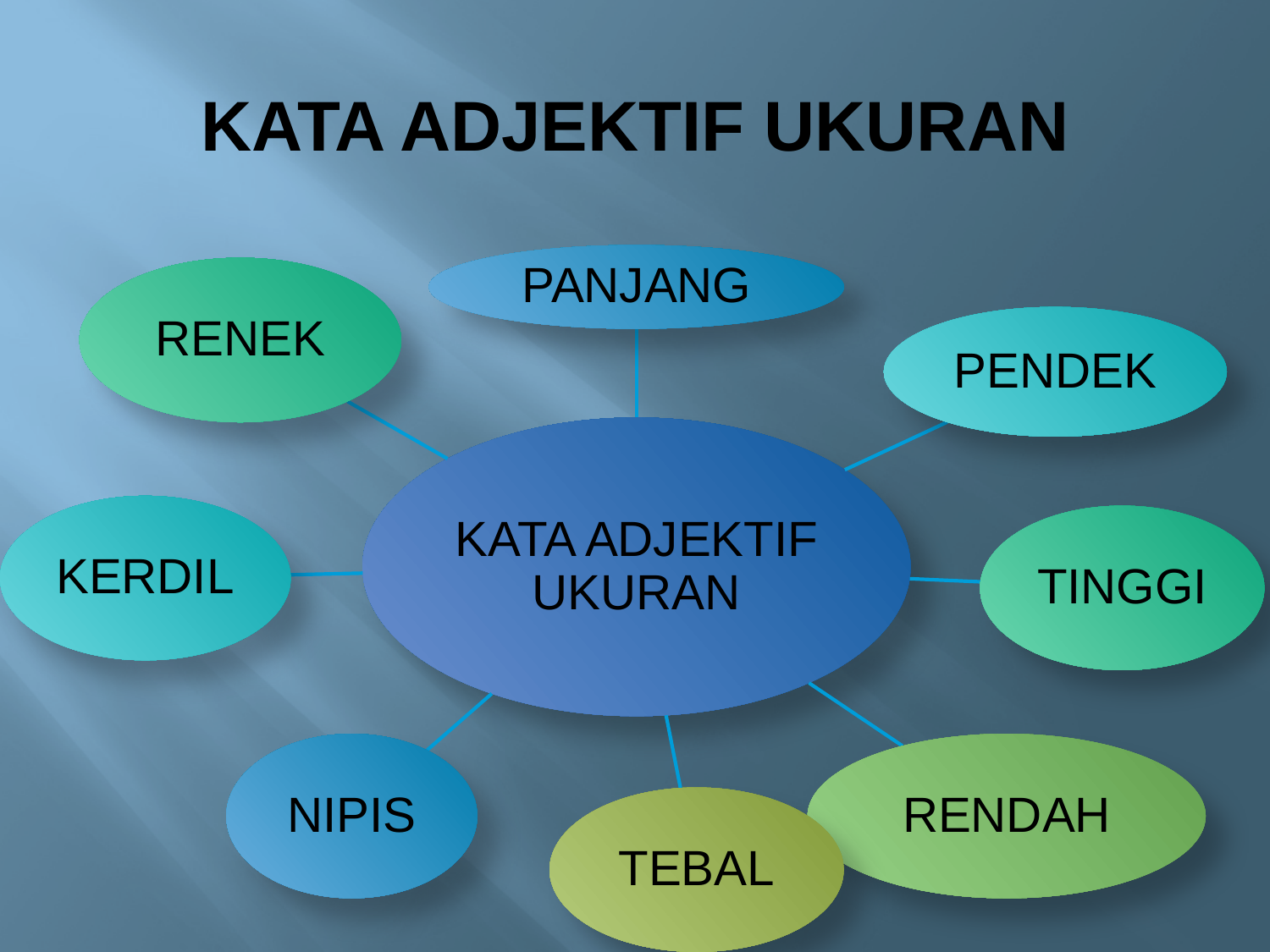

# KATA ADJEKTIF UKURAN
KATA ADJEKTIF UKURAN

PANJANG

PENDEK

TINGGI

RENDAH

TEBAL

NIPIS

KERDIL

RENEK